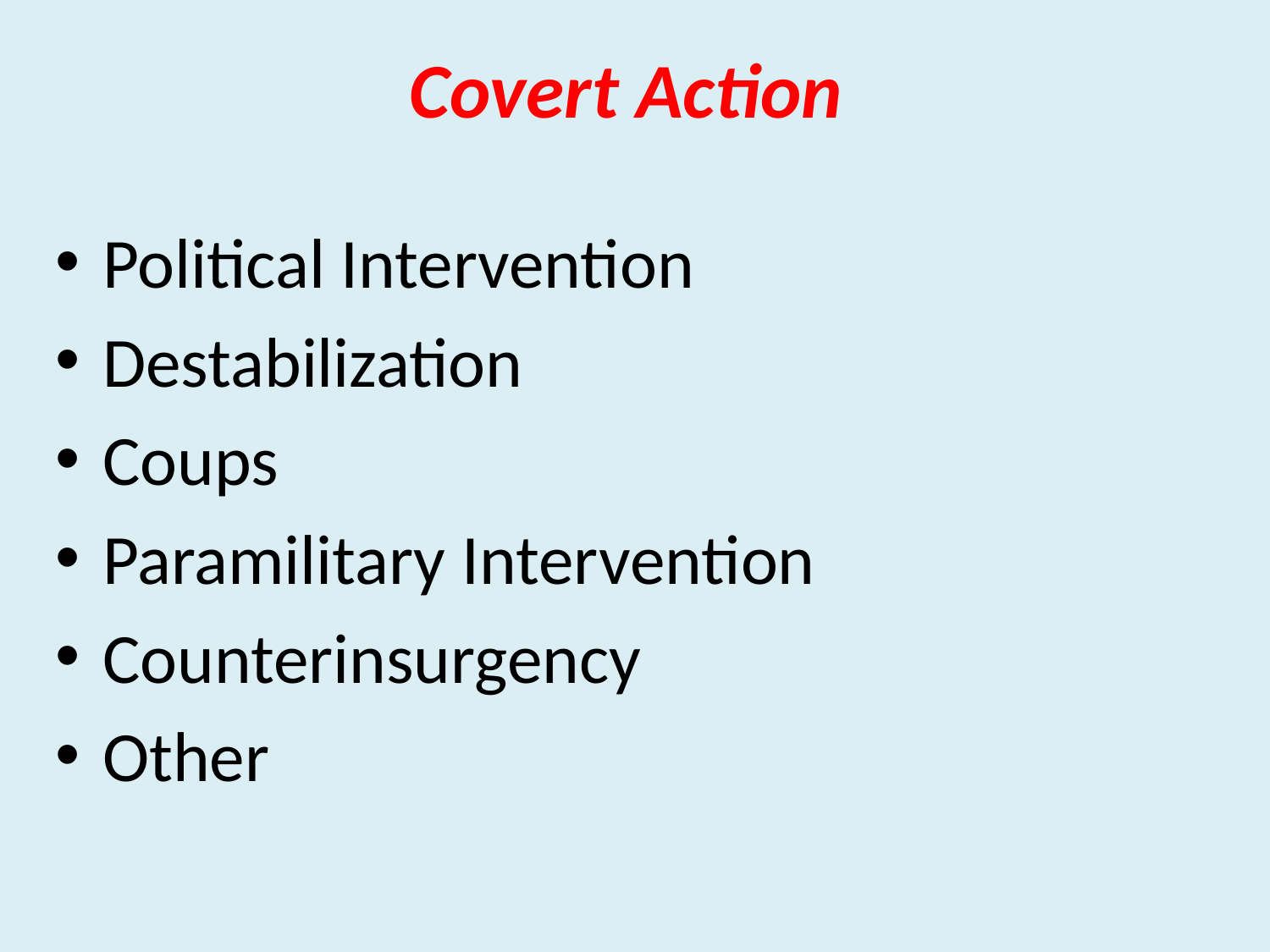

# Covert Action
Political Intervention
Destabilization
Coups
Paramilitary Intervention
Counterinsurgency
Other